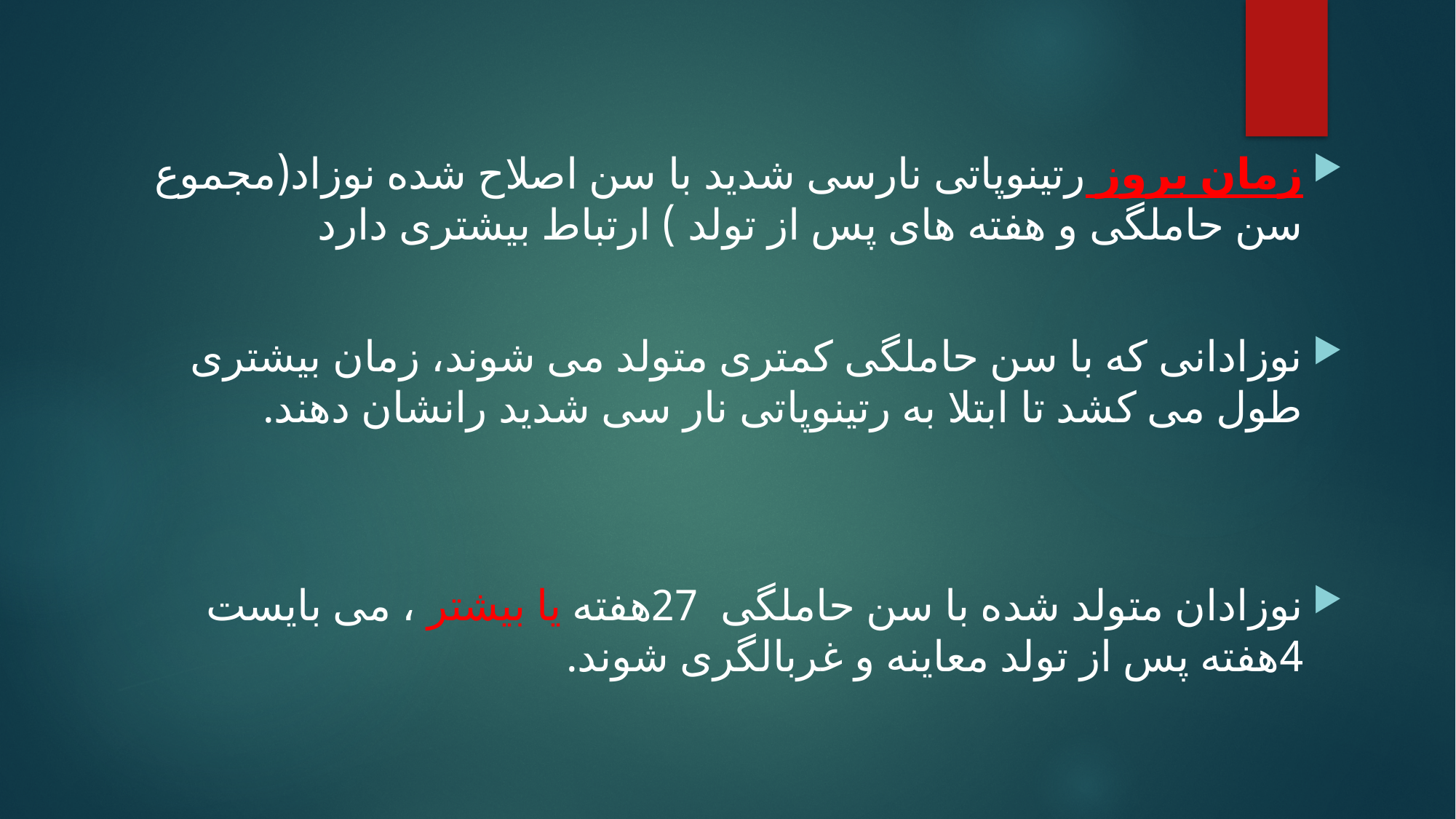

زمان بروز رتینوپاتی نارسی شدید با سن اصلاح شده نوزاد(مجموع سن حاملگی و هفته های پس از تولد ) ارتباط بیشتری دارد

نوزادانی که با سن حاملگی کمتری متولد می شوند، زمان بیشتری طول می کشد تا ابتلا به رتینوپاتی نار سی شدید رانشان دهند.

نوزادان متولد شده با سن حاملگی  27هفته یا بیشتر ، می بایست  4هفته پس از تولد معاینه و غربالگری شوند.